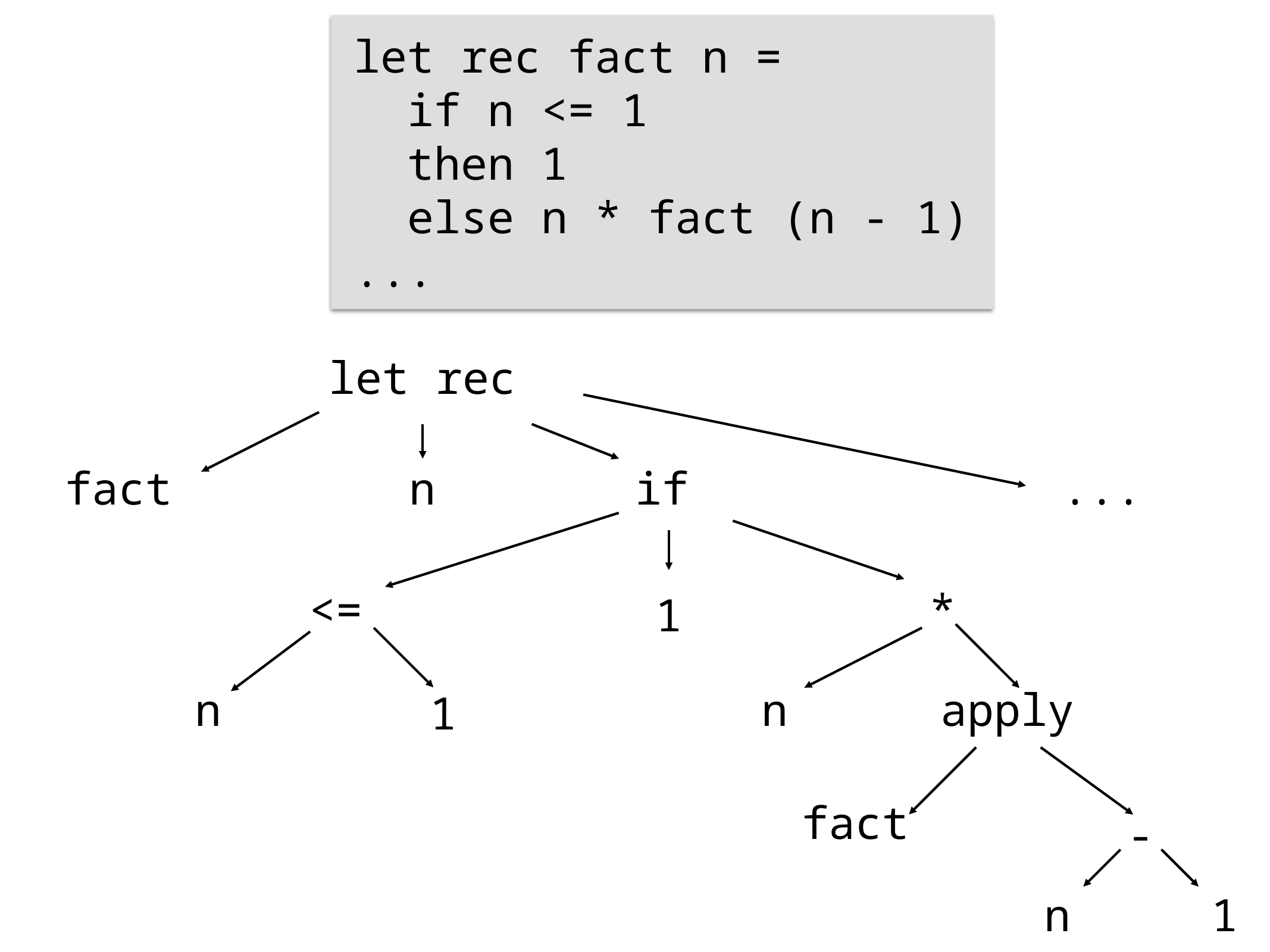

let rec fact n =
  if n <= 1
  then 1
  else n * fact (n - 1)
...
let rec

fact
n
if
...

<=
*
1

n
n
apply
1

fact
-

n
1